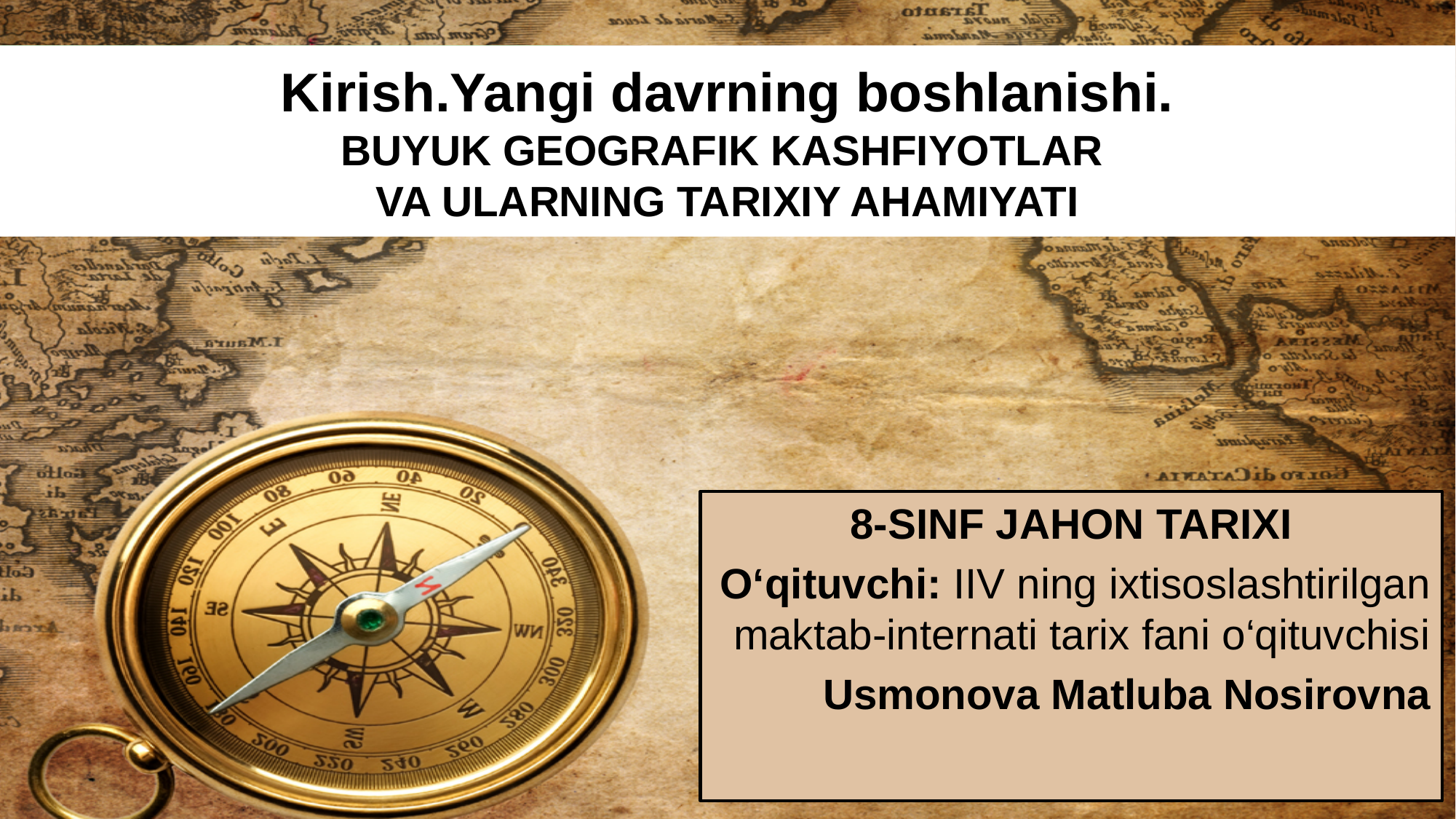

# Kirish.Yangi davrning boshlanishi. BUYUK GEOGRAFIK KASHFIYOTLAR VA ULARNING TARIXIY AHAMIYATI
8-SINF JAHON TARIXI
O‘qituvchi: IIV ning ixtisoslashtirilgan maktab-internati tarix fani o‘qituvchisi
Usmonova Matluba Nosirovna